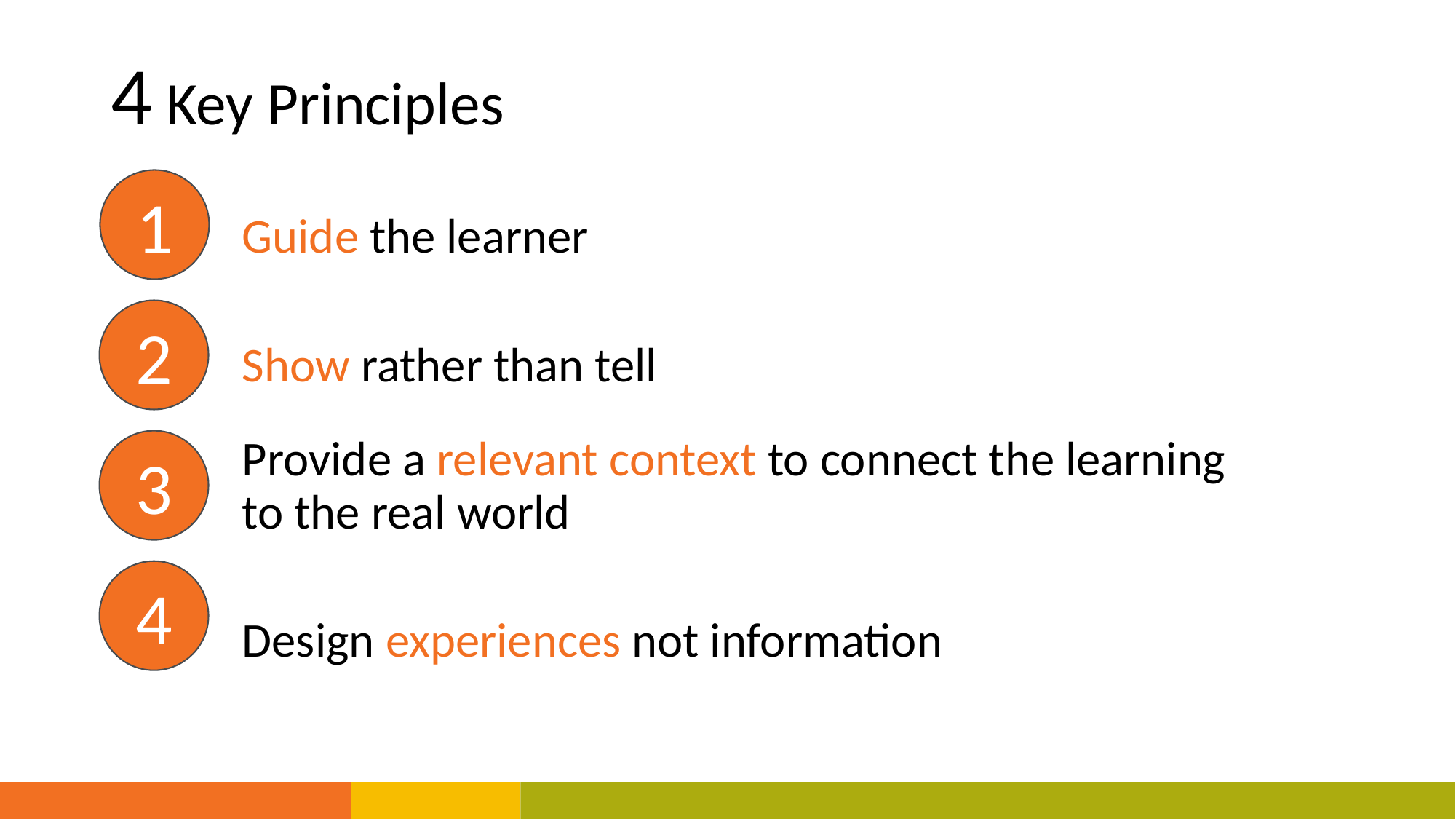

# 4 Key Principles
1
Guide the learner
Show rather than tell
Provide a relevant context to connect the learning to the real world
Design experiences not information
2
3
4